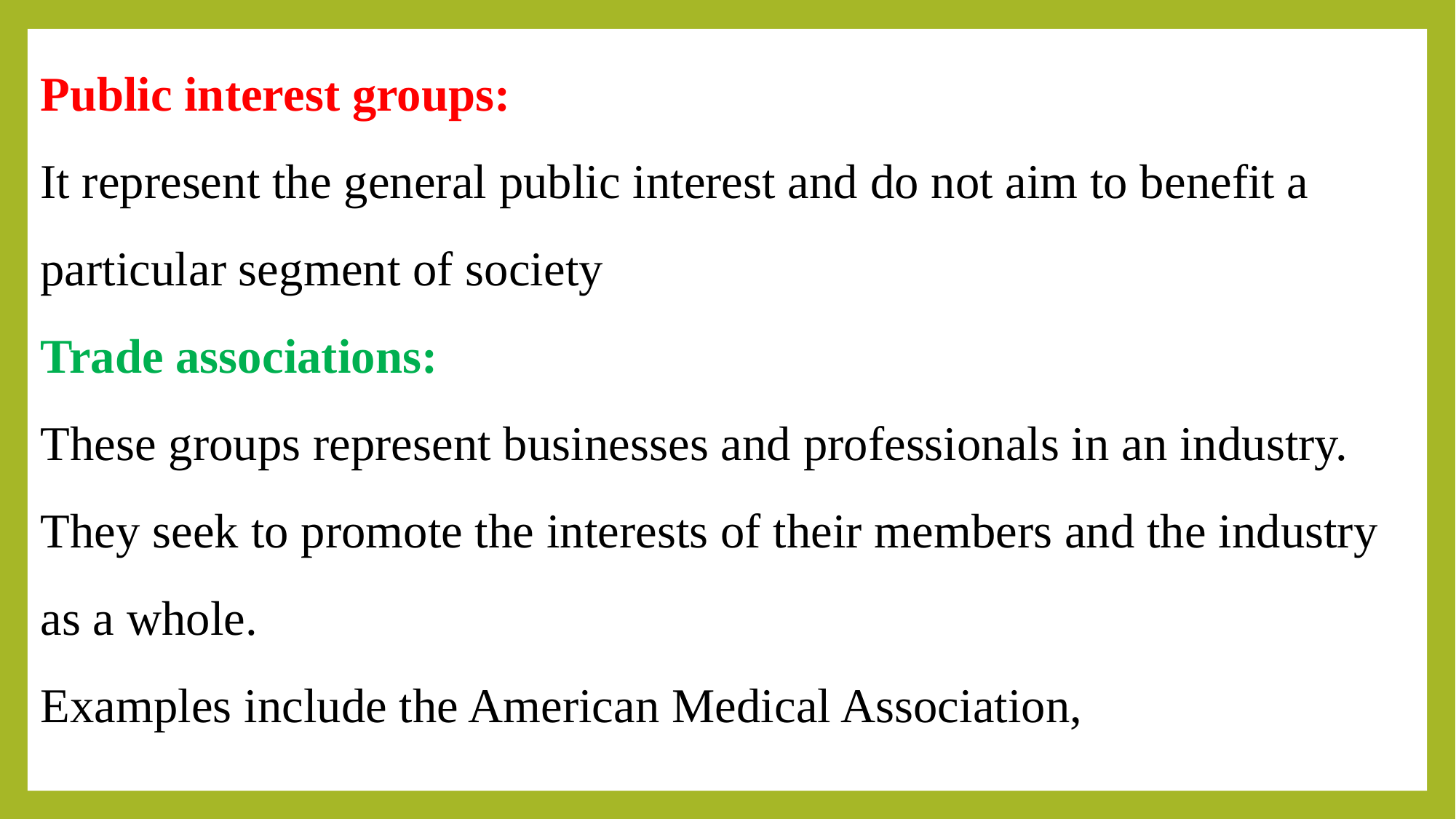

Public interest groups:
It represent the general public interest and do not aim to benefit a particular segment of society
Trade associations:
These groups represent businesses and professionals in an industry. They seek to promote the interests of their members and the industry as a whole.
Examples include the American Medical Association,